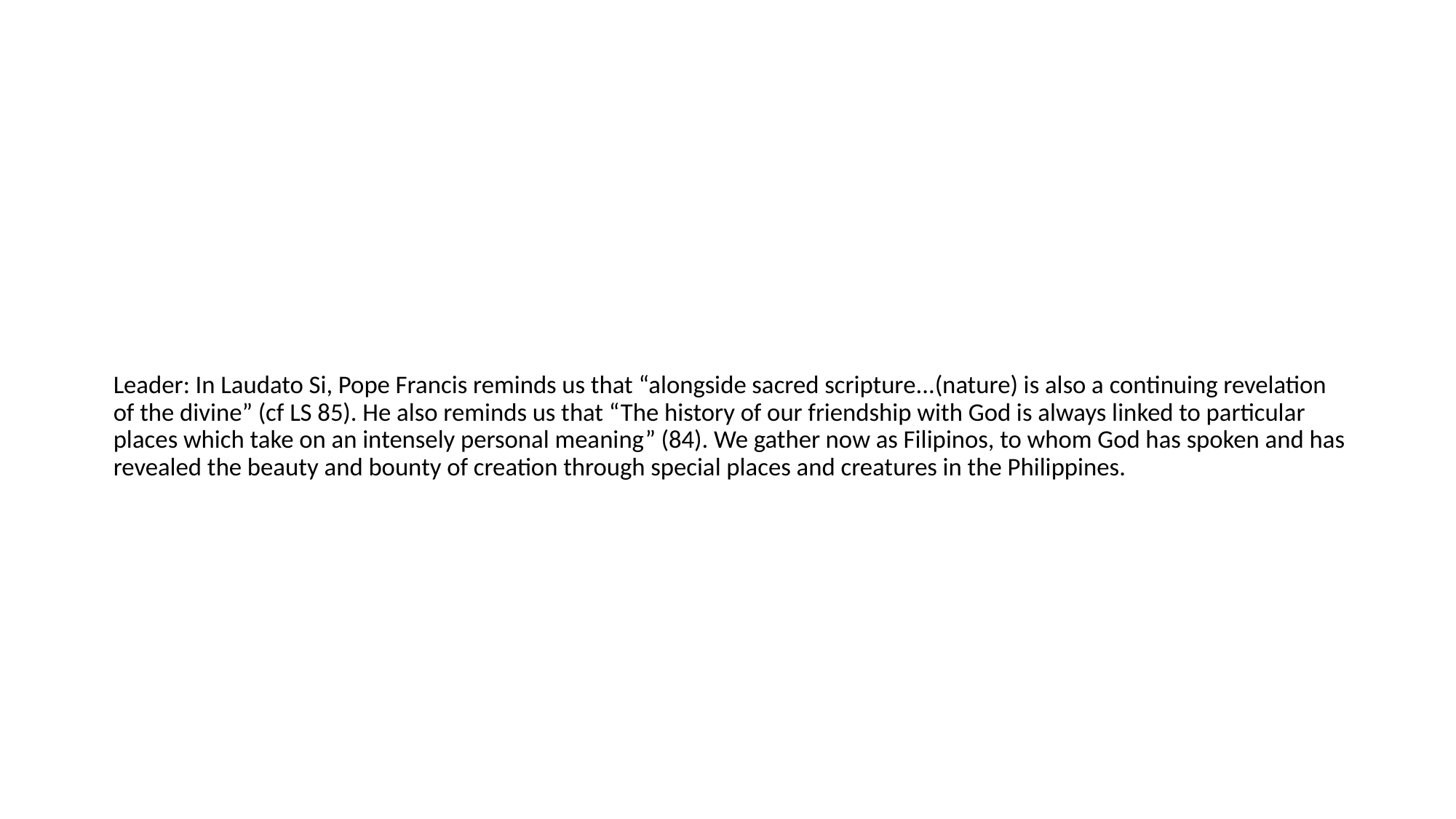

# Leader: In Laudato Si, Pope Francis reminds us that “alongside sacred scripture...(nature) is also a continuing revelation of the divine” (cf LS 85). He also reminds us that “The history of our friendship with God is always linked to particular places which take on an intensely personal meaning” (84). We gather now as Filipinos, to whom God has spoken and has revealed the beauty and bounty of creation through special places and creatures in the Philippines.